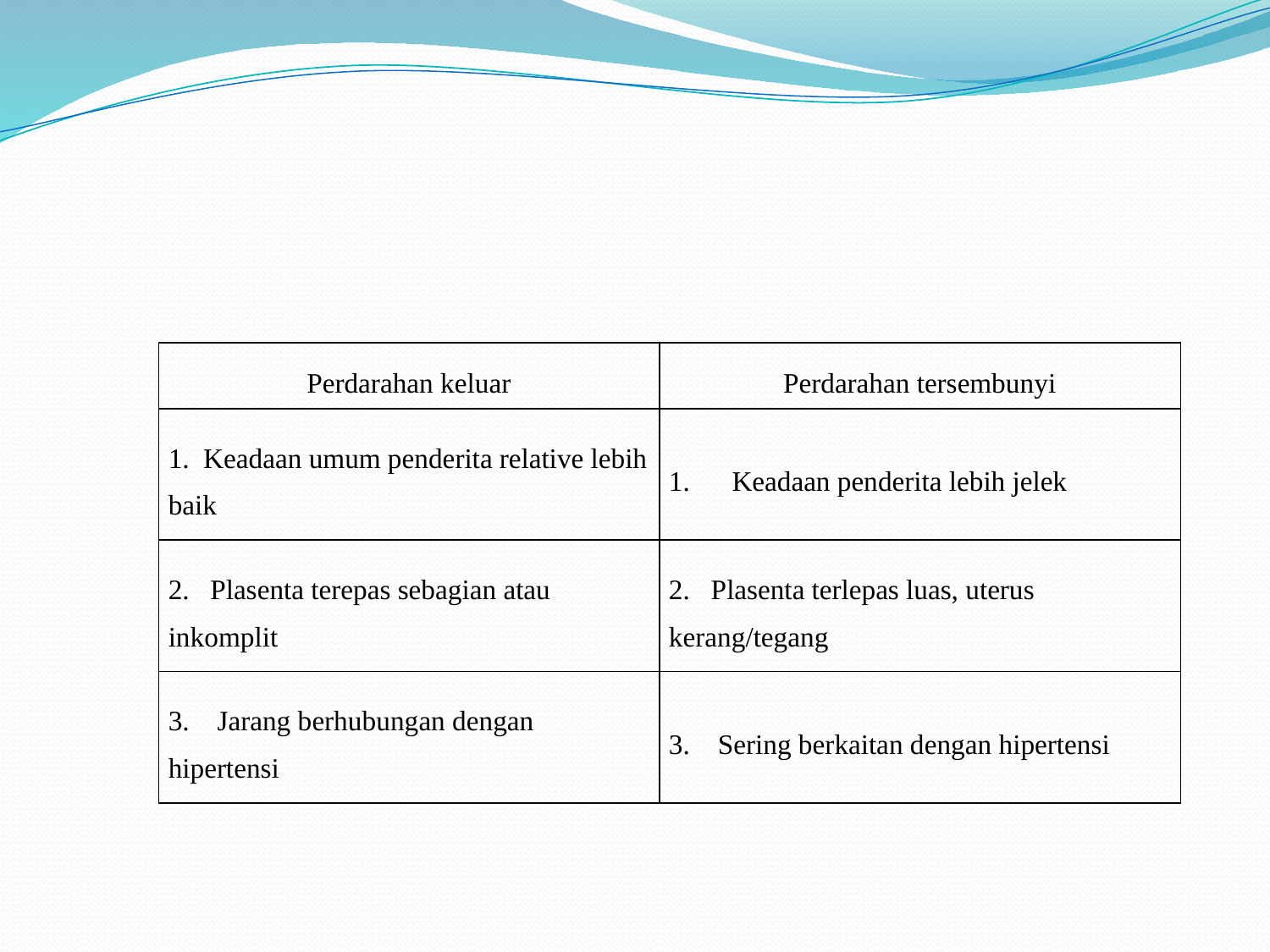

#
| Perdarahan keluar | Perdarahan tersembunyi |
| --- | --- |
| 1.  Keadaan umum penderita relative lebih baik | 1.      Keadaan penderita lebih jelek |
| 2.   Plasenta terepas sebagian atau inkomplit | 2.   Plasenta terlepas luas, uterus kerang/tegang |
| 3.    Jarang berhubungan dengan hipertensi | 3.    Sering berkaitan dengan hipertensi |